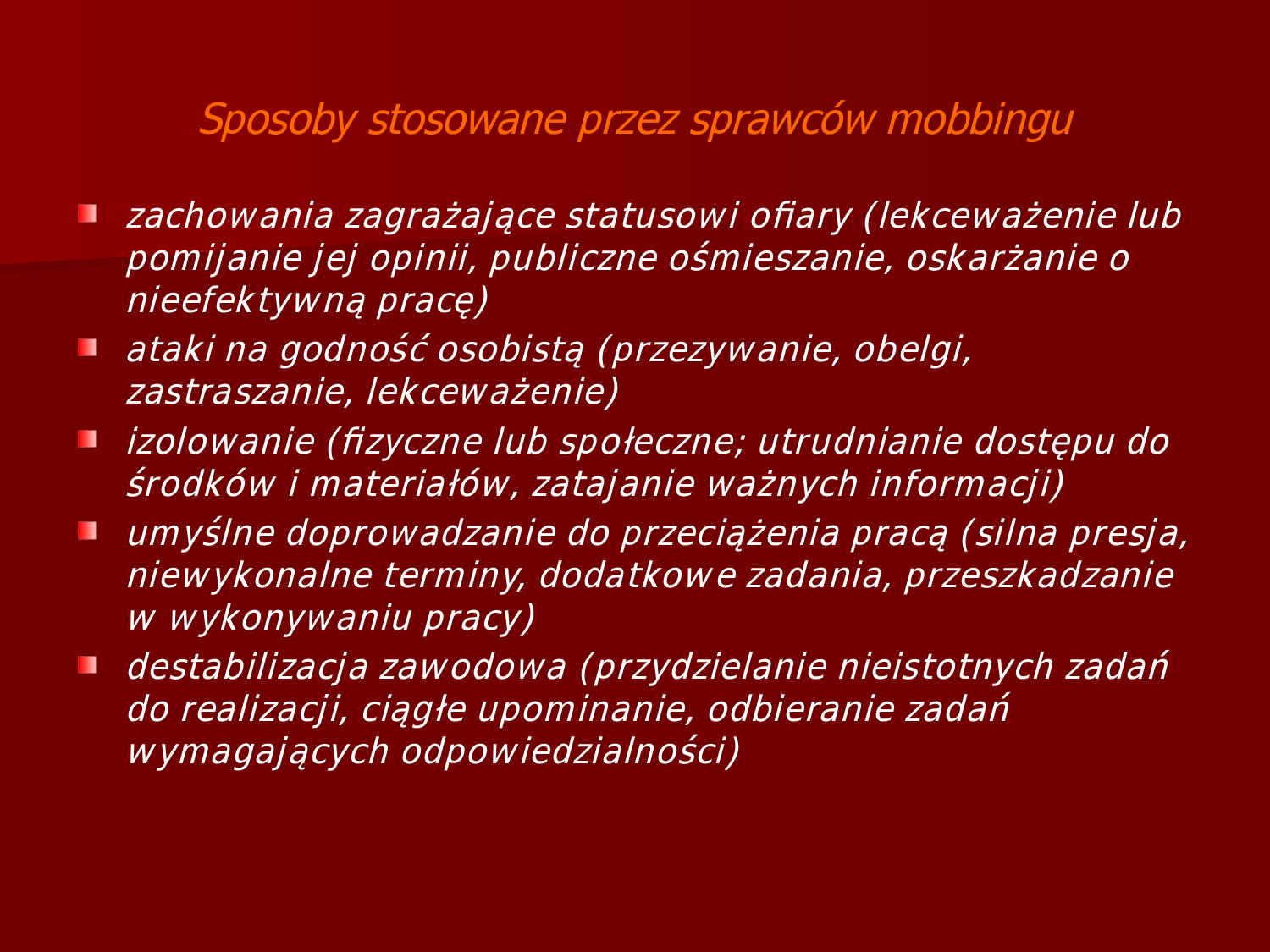

# Sposoby stosowane przez sprawców mobbingu
zachowania zagrażające statusowi ofiary (lekceważenie lub pomijanie jej opinii, publiczne ośmieszanie, oskarżanie o nieefektywną pracę)
ataki na godność osobistą (przezywanie, obelgi, zastraszanie, lekceważenie)
izolowanie (fizyczne lub społeczne; utrudnianie dostępu do środków i materiałów, zatajanie ważnych informacji)
umyślne doprowadzanie do przeciążenia pracą (silna presja, niewykonalne terminy, dodatkowe zadania, przeszkadzanie w wykonywaniu pracy)
destabilizacja zawodowa (przydzielanie nieistotnych zadań do realizacji, ciągłe upominanie, odbieranie zadań wymagających odpowiedzialności)